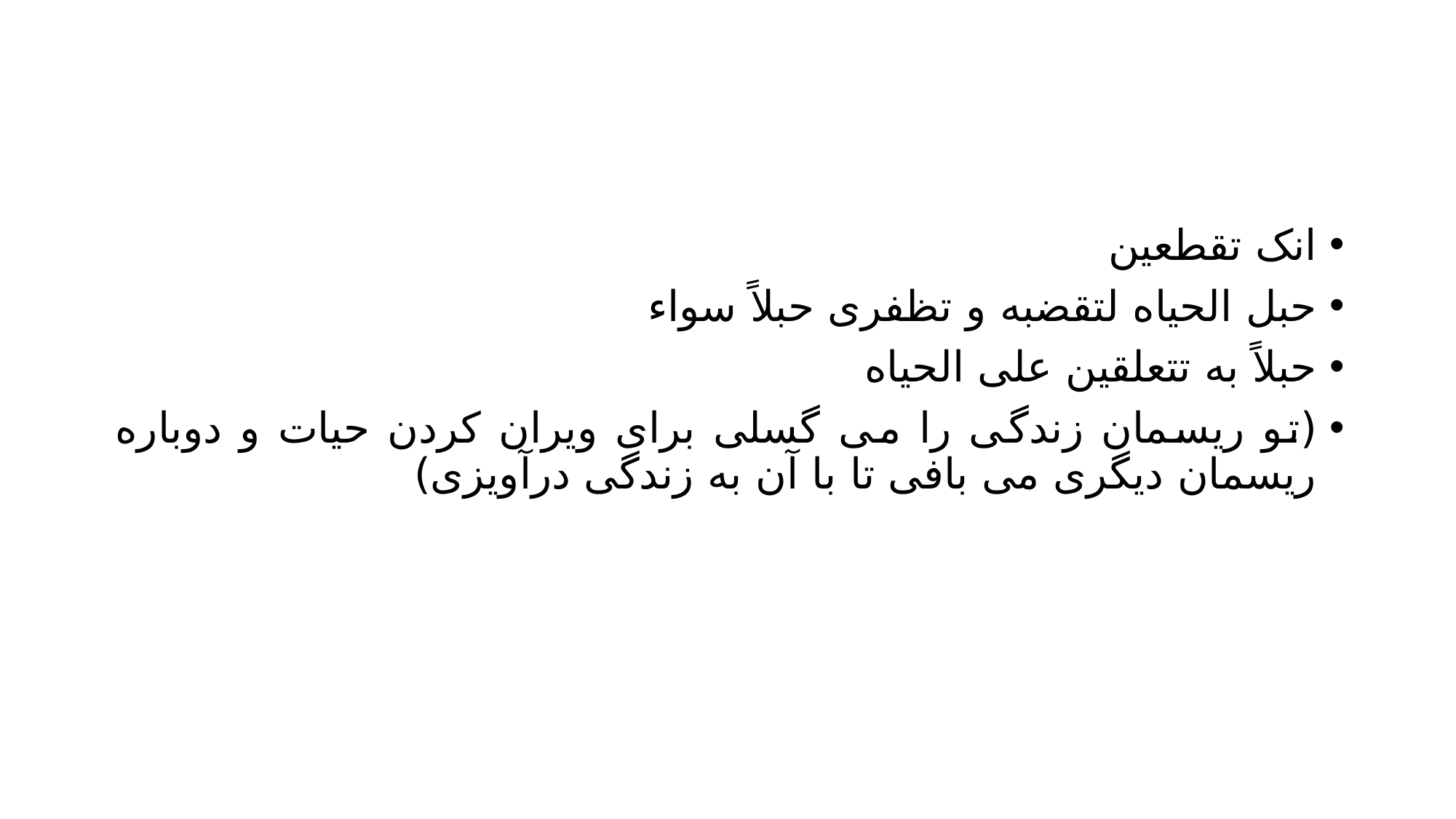

#
انک تقطعین
حبل الحیاه لتقضبه و تظفری حبلاً سواء
حبلاً به تتعلقین علی الحیاه
(تو ریسمان زندگی را می گسلی برای ویران کردن حیات و دوباره ریسمان دیگری می بافی تا با آن به زندگی درآویزی)